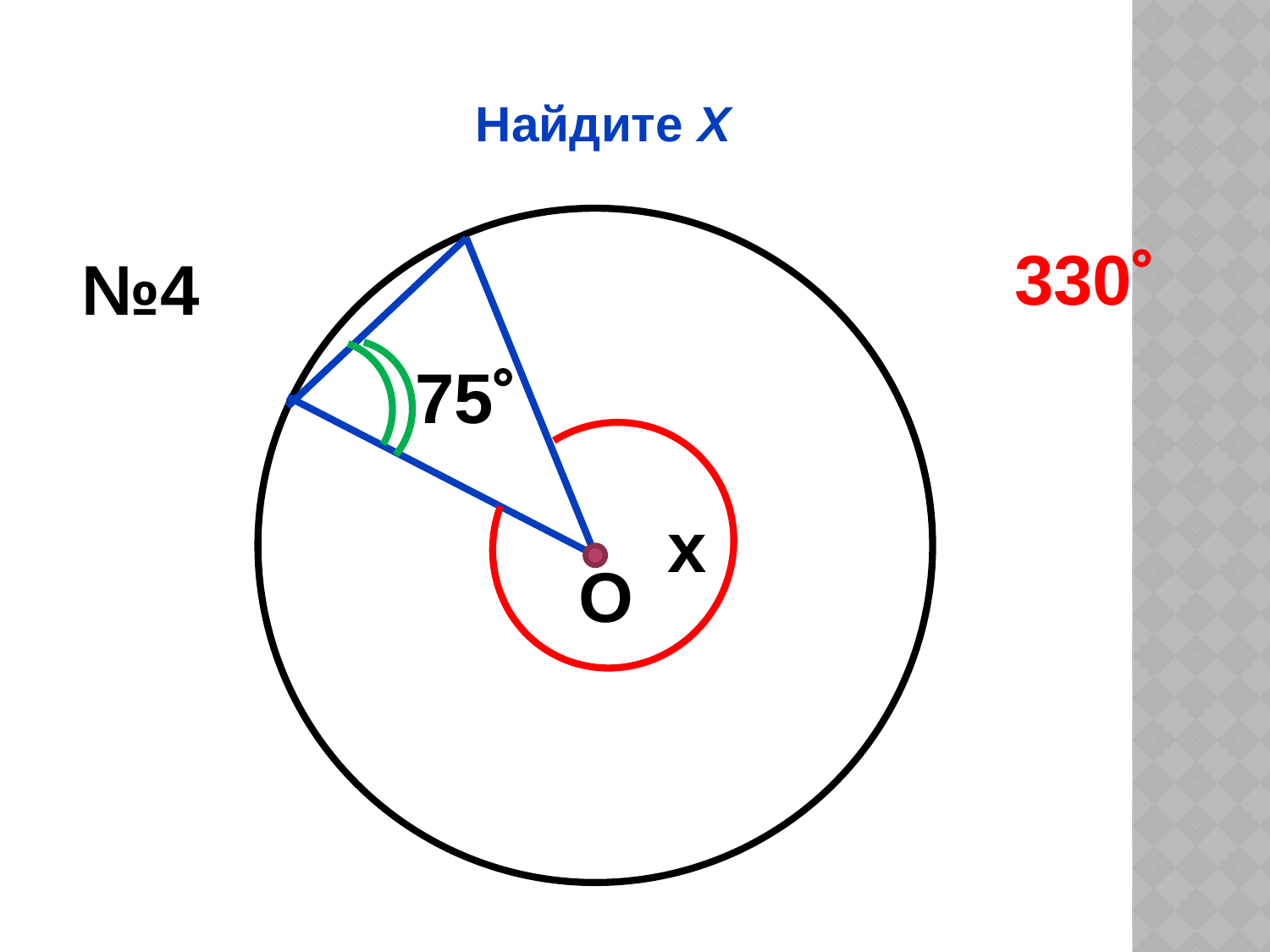

# Найдите Х

330°
№4

75°

x
О